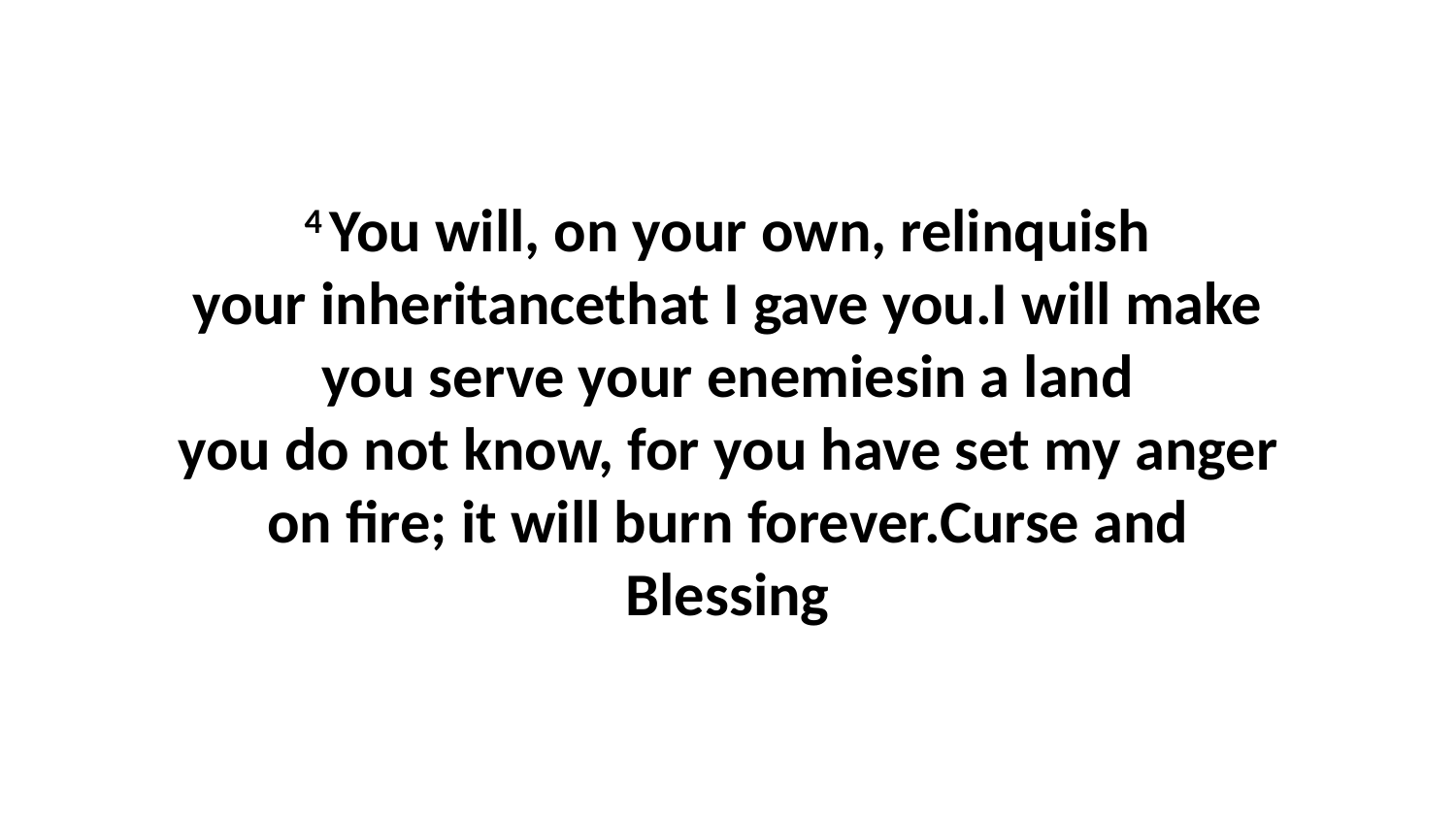

4 You will, on your own, relinquish your inheritancethat I gave you.I will make you serve your enemiesin a land you do not know, for you have set my anger on fire; it will burn forever.Curse and Blessing